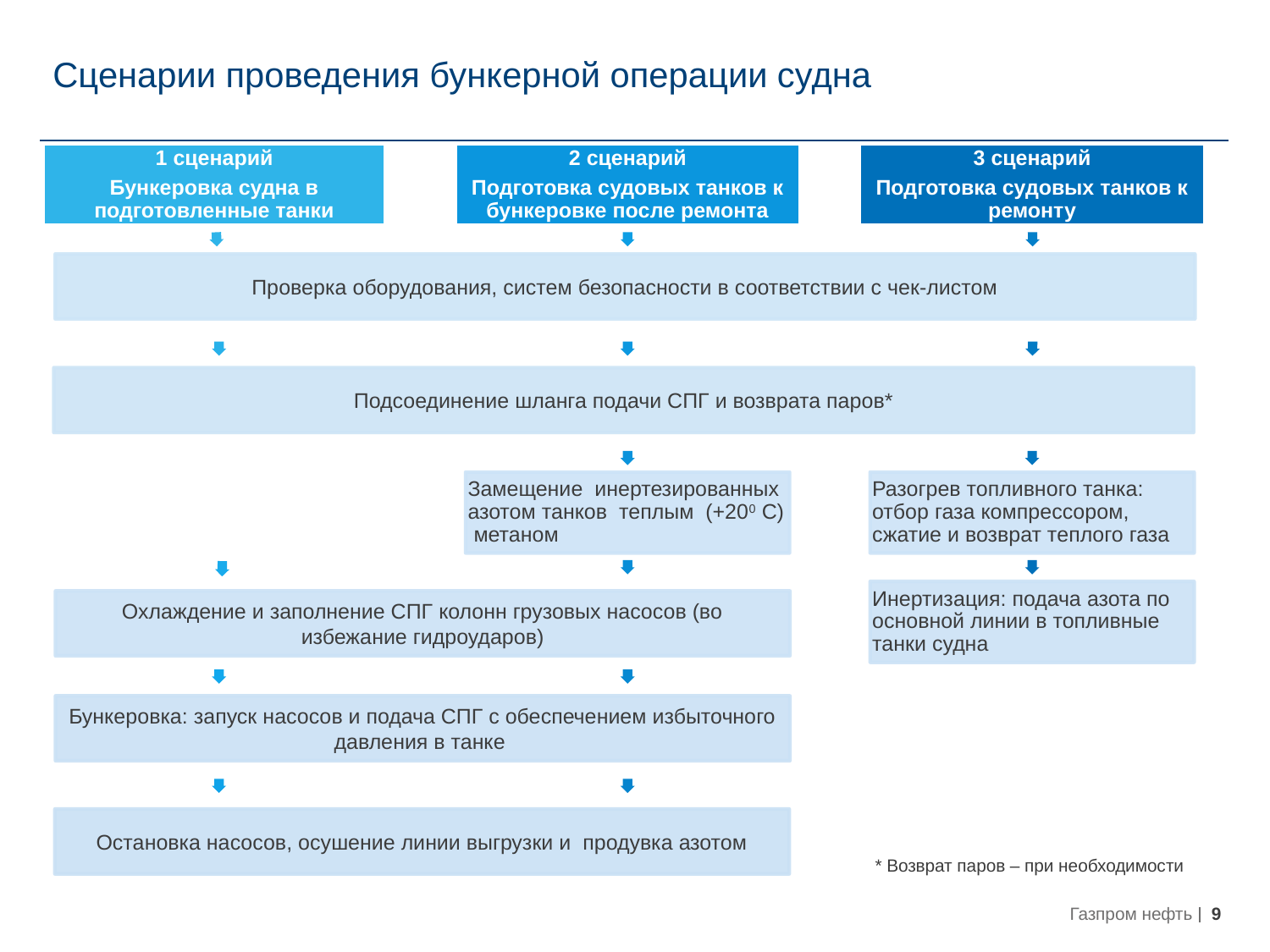

Сценарии проведения бункерной операции судна
1 сценарий
Бункеровка судна в подготовленные танки

2 сценарий
Подготовка судовых танков к бункеровке после ремонта

Замещение  инертезированных азотом танков  теплым  (+200 С)  метаном

3 сценарий
Подготовка судовых танков к ремонту

Разогрев топливного танка: отбор газа компрессором, сжатие и возврат теплого газа
Инертизация: подача азота по основной линии в топливные танки судна
Проверка оборудования, систем безопасности в соответствии с чек-листом
Подсоединение шланга подачи СПГ и возврата паров*
Охлаждение и заполнение СПГ колонн грузовых насосов (во избежание гидроударов)
Бункеровка: запуск насосов и подача СПГ с обеспечением избыточного давления в танке
Остановка насосов, осушение линии выгрузки и  продувка азотом
* Возврат паров – при необходимости